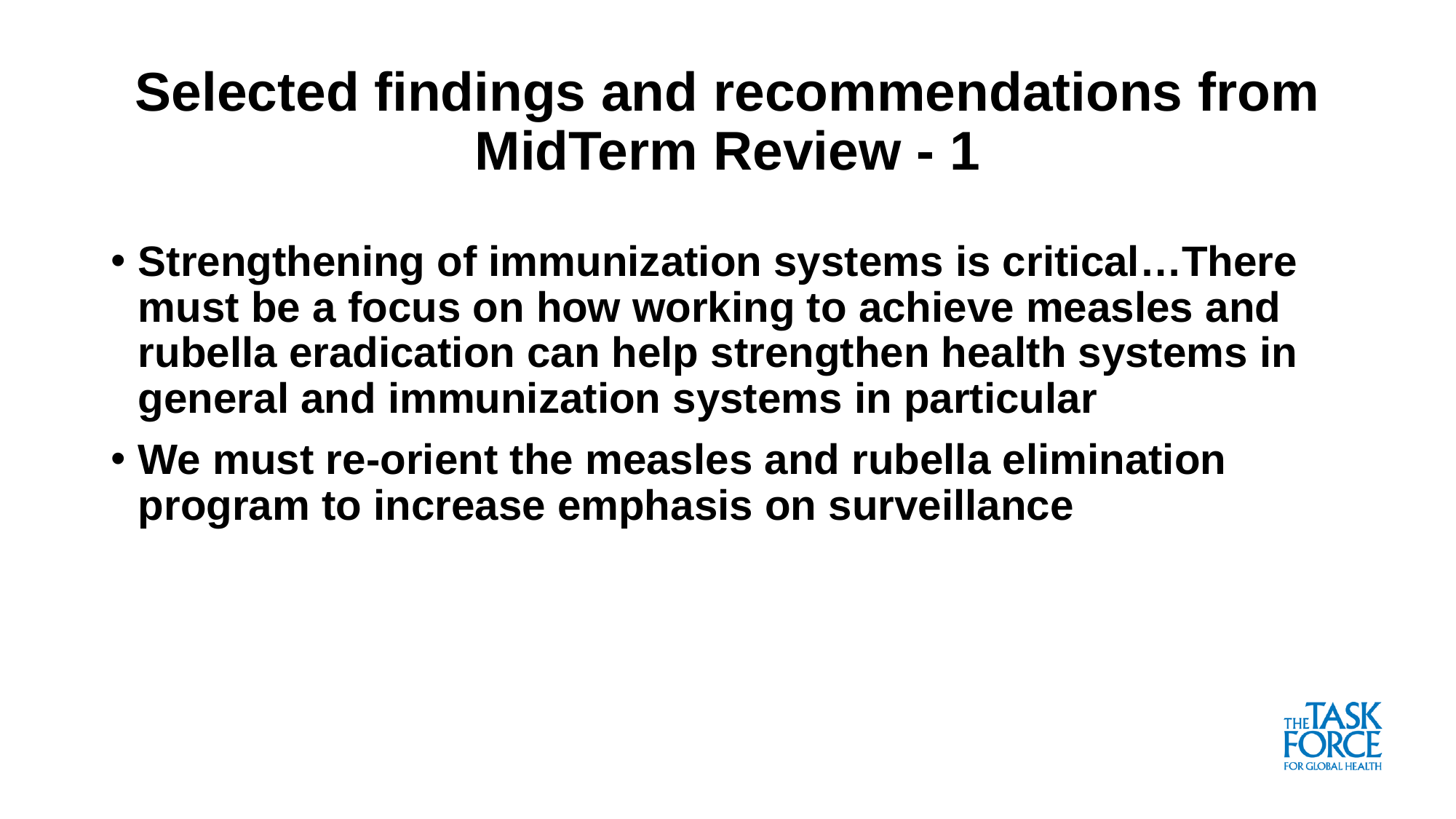

# Selected findings and recommendations from MidTerm Review - 1
Strengthening of immunization systems is critical…There must be a focus on how working to achieve measles and rubella eradication can help strengthen health systems in general and immunization systems in particular
We must re-orient the measles and rubella elimination program to increase emphasis on surveillance